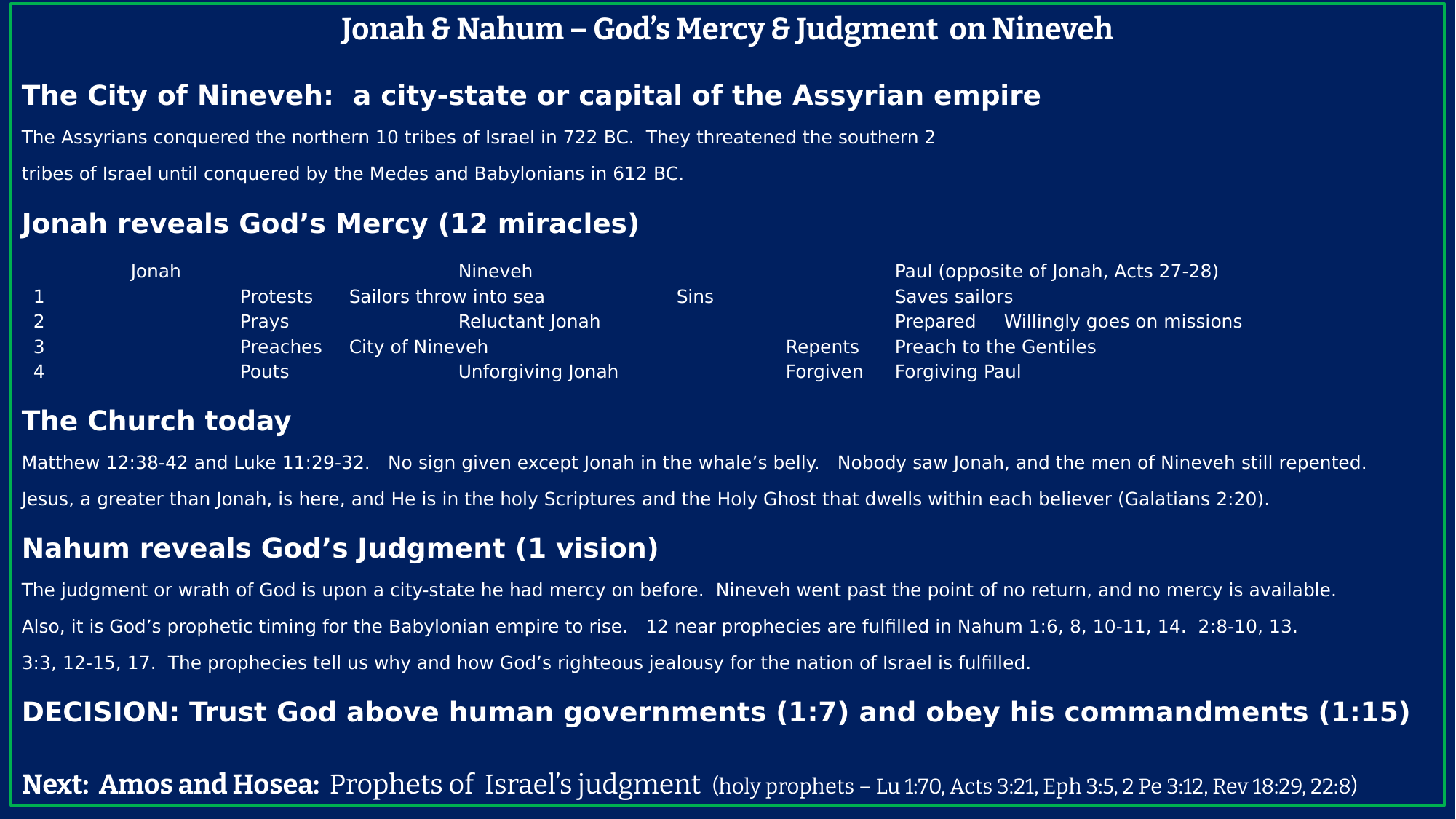

Jonah & Nahum – God’s Mercy & Judgment  on Nineveh

The City of Nineveh:  a city-state or capital of the Assyrian empire

The Assyrians conquered the northern 10 tribes of Israel in 722 BC.  They threatened the southern 2

tribes of Israel until conquered by the Medes and Babylonians in 612 BC.

Jonah reveals God’s Mercy (12 miracles)

	Jonah			Nineveh				Paul (opposite of Jonah, Acts 27-28)
  1		Protests	Sailors throw into sea		Sins		Saves sailors
  2		Prays		Reluctant Jonah 			Prepared	Willingly goes on missions
  3		Preaches 	City of Nineveh			Repents	Preach to the Gentiles
  4		Pouts		Unforgiving Jonah		Forgiven	Forgiving Paul

The Church today

Matthew 12:38-42 and Luke 11:29-32.   No sign given except Jonah in the whale’s belly.   Nobody saw Jonah, and the men of Nineveh still repented.

Jesus, a greater than Jonah, is here, and He is in the holy Scriptures and the Holy Ghost that dwells within each believer (Galatians 2:20).

Nahum reveals God’s Judgment (1 vision)

The judgment or wrath of God is upon a city-state he had mercy on before.  Nineveh went past the point of no return, and no mercy is available.

Also, it is God’s prophetic timing for the Babylonian empire to rise.   12 near prophecies are fulfilled in Nahum 1:6, 8, 10-11, 14.  2:8-10, 13.

3:3, 12-15, 17.  The prophecies tell us why and how God’s righteous jealousy for the nation of Israel is fulfilled.

DECISION: Trust God above human governments (1:7) and obey his commandments (1:15)

Next:  Amos and Hosea:  Prophets of  Israel’s judgment  (holy prophets – Lu 1:70, Acts 3:21, Eph 3:5, 2 Pe 3:12, Rev 18:29, 22:8)